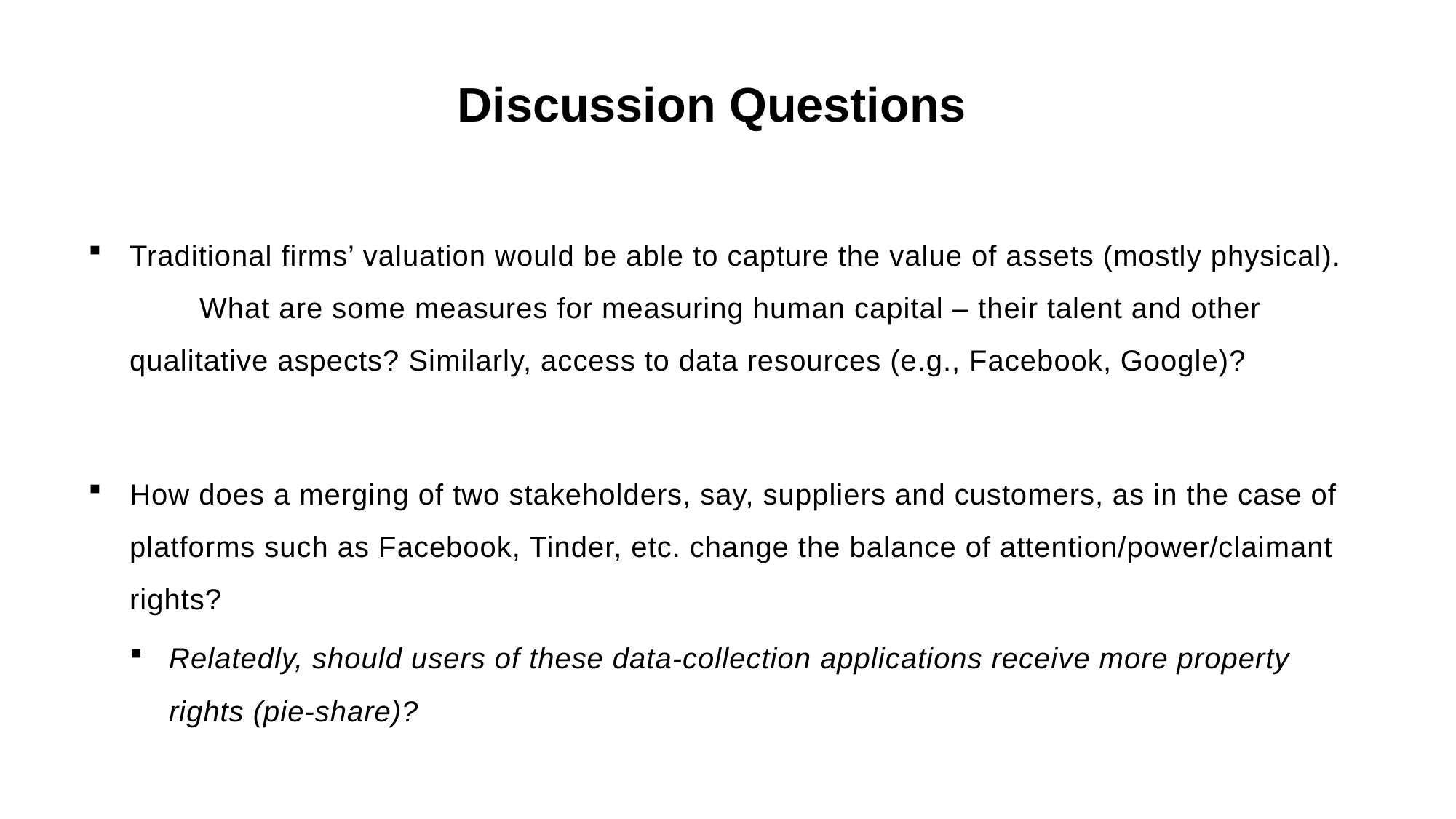

Discussion Questions
Traditional firms’ valuation would be able to capture the value of assets (mostly physical).            What are some measures for measuring human capital – their talent and other qualitative aspects? Similarly, access to data resources (e.g., Facebook, Google)?

How does a merging of two stakeholders, say, suppliers and customers, as in the case of platforms such as Facebook, Tinder, etc. change the balance of attention/power/claimant rights?
Relatedly, should users of these data-collection applications receive more property rights (pie-share)?